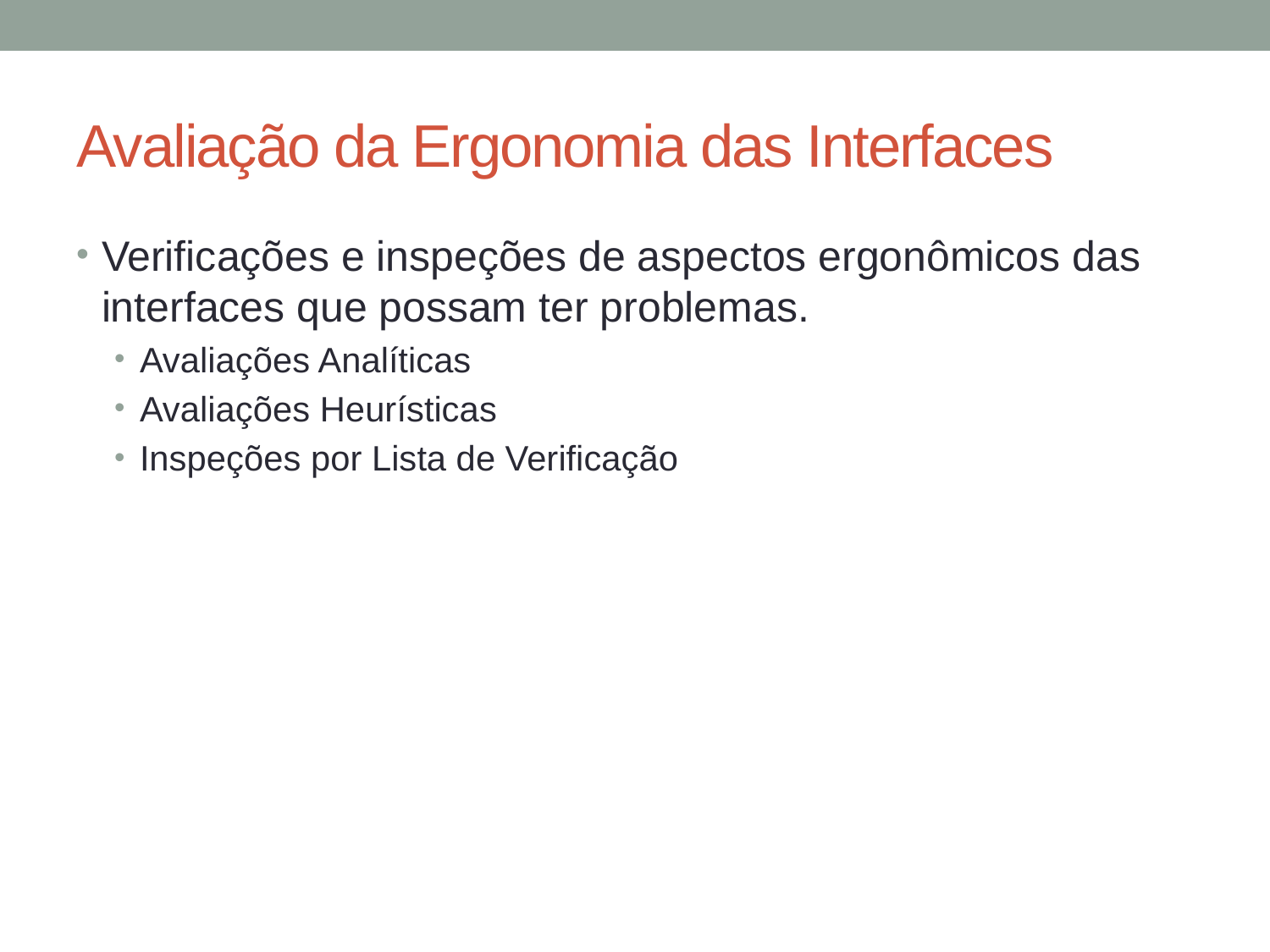

# Avaliação da Ergonomia das Interfaces
Verificações e inspeções de aspectos ergonômicos das interfaces que possam ter problemas.
Avaliações Analíticas
Avaliações Heurísticas
Inspeções por Lista de Verificação